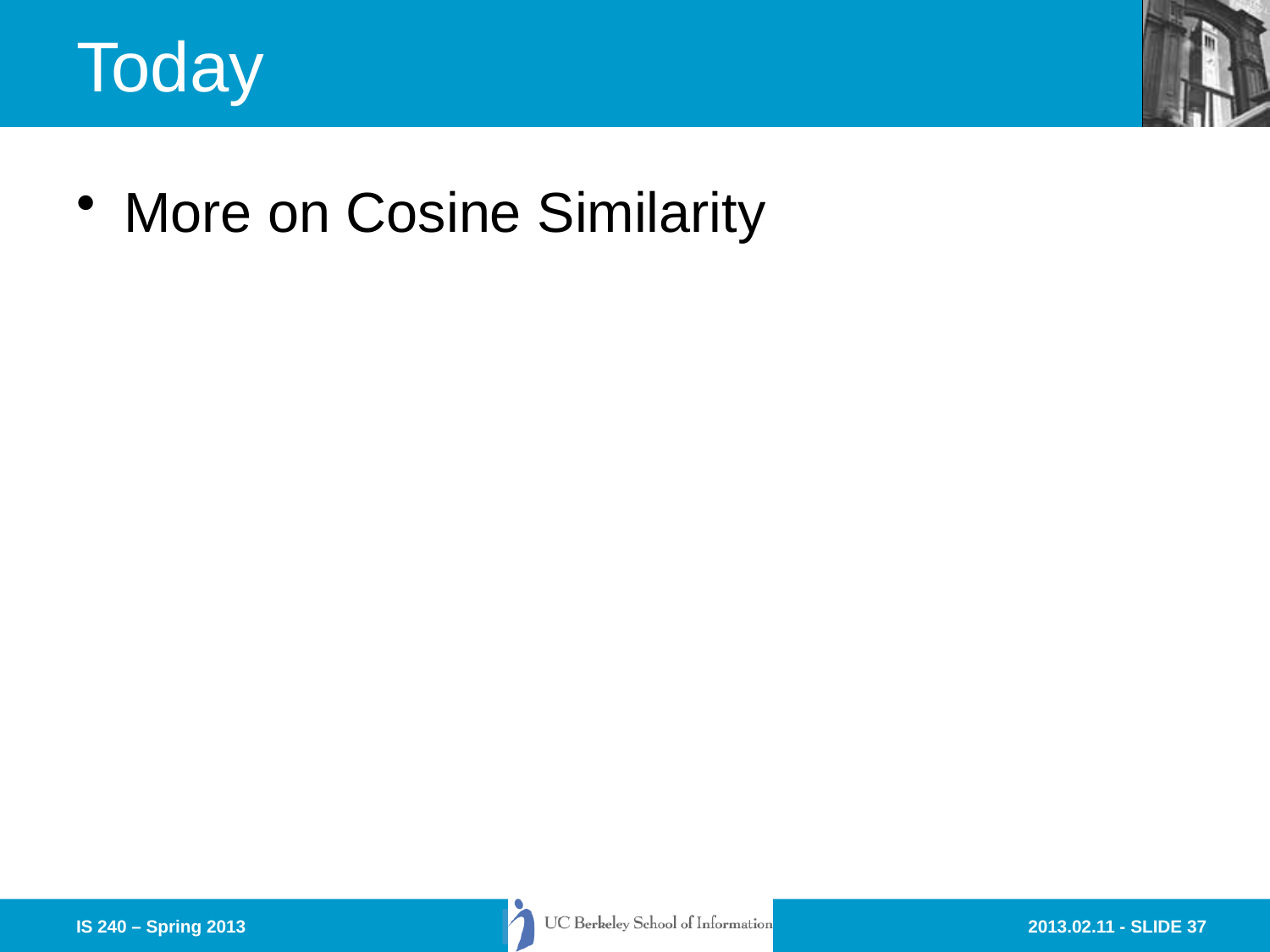

# Today
More on Cosine Similarity

IS 240 – Spring 2013